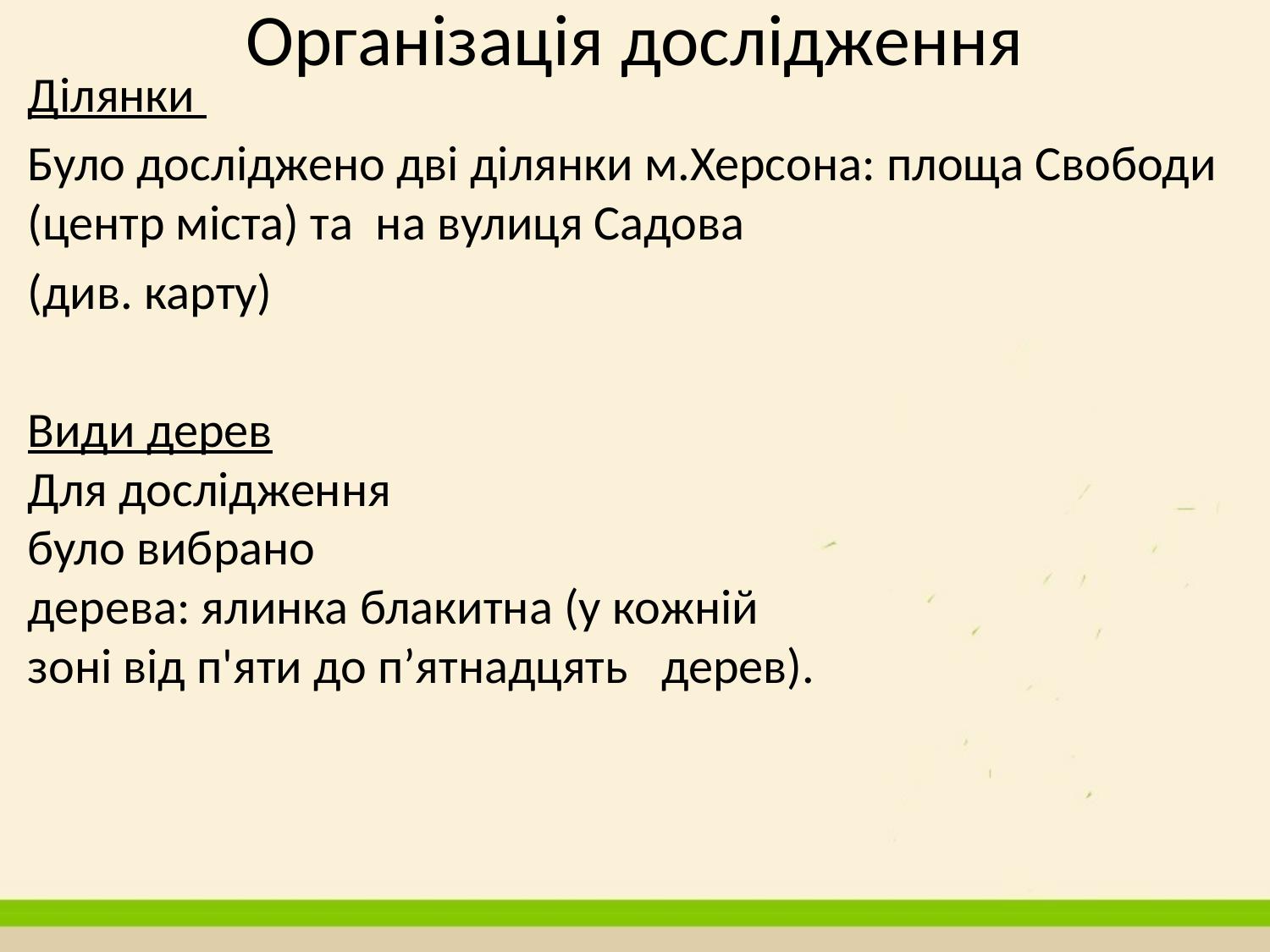

# Організація дослідження
Ділянки
Було досліджено дві ділянки м.Херсона: площа Свободи (центр міста) та  на вулиця Садова
(див. карту)

Види дерев
Для дослідження
було вибрано
дерева: ялинка блакитна (у кожній
зоні від п'яти до п’ятнадцять   дерев).